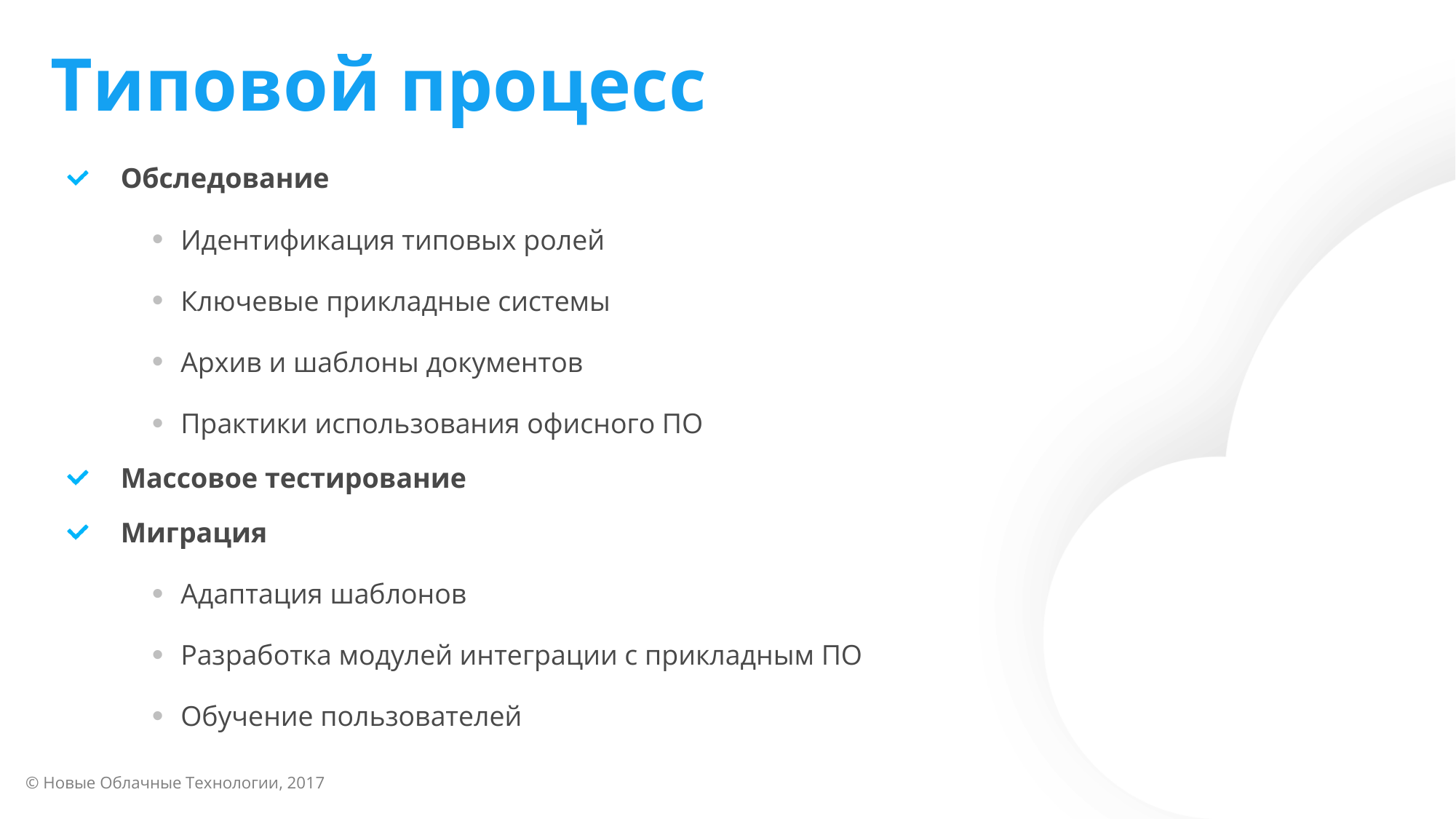

# Типовой процесс
Обследование
Идентификация типовых ролей
Ключевые прикладные системы
Архив и шаблоны документов
Практики использования офисного ПО
Массовое тестирование
Миграция
Адаптация шаблонов
Разработка модулей интеграции с прикладным ПО
Обучение пользователей